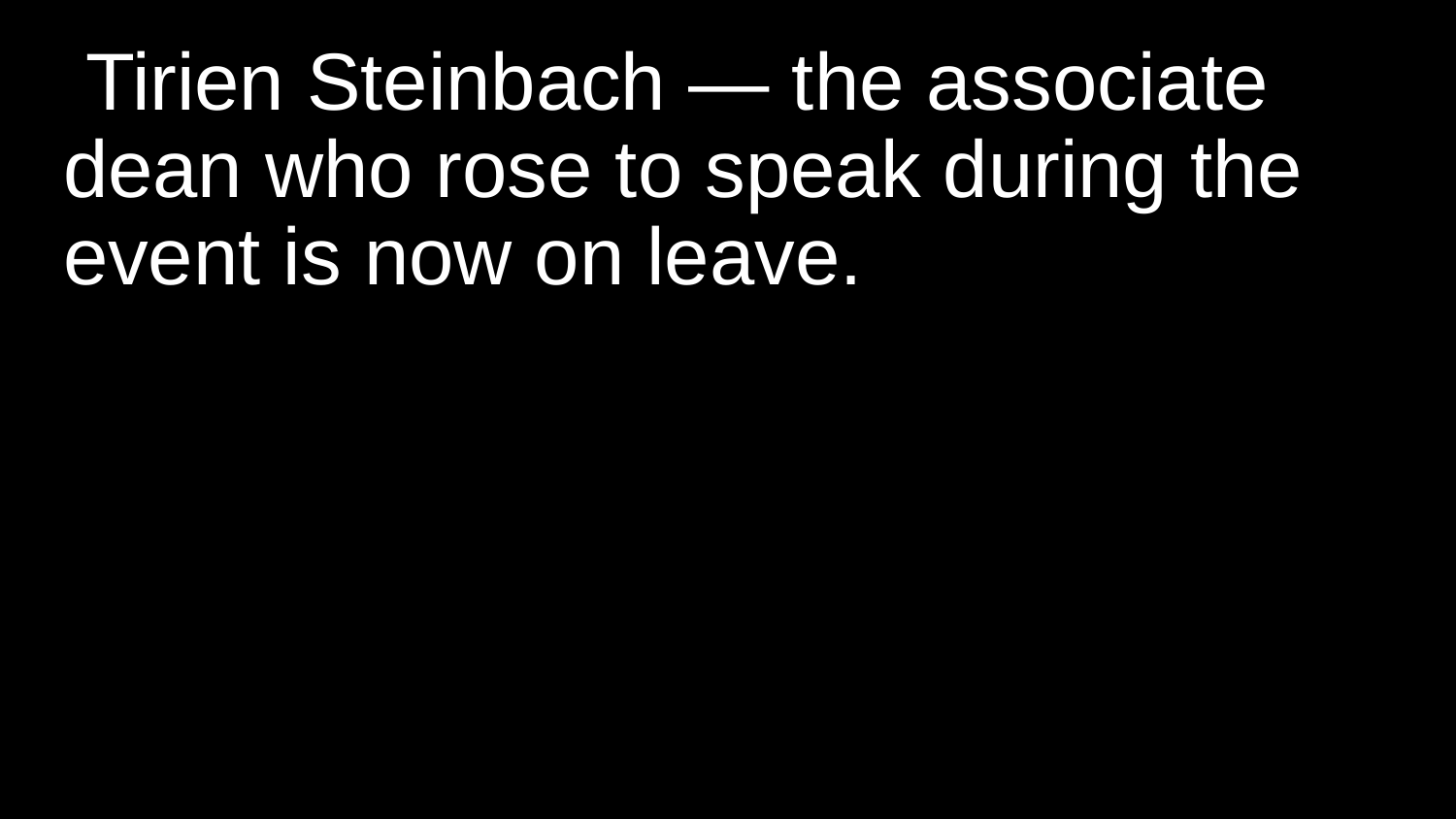

Tirien Steinbach — the associate dean who rose to speak during the event is now on leave.